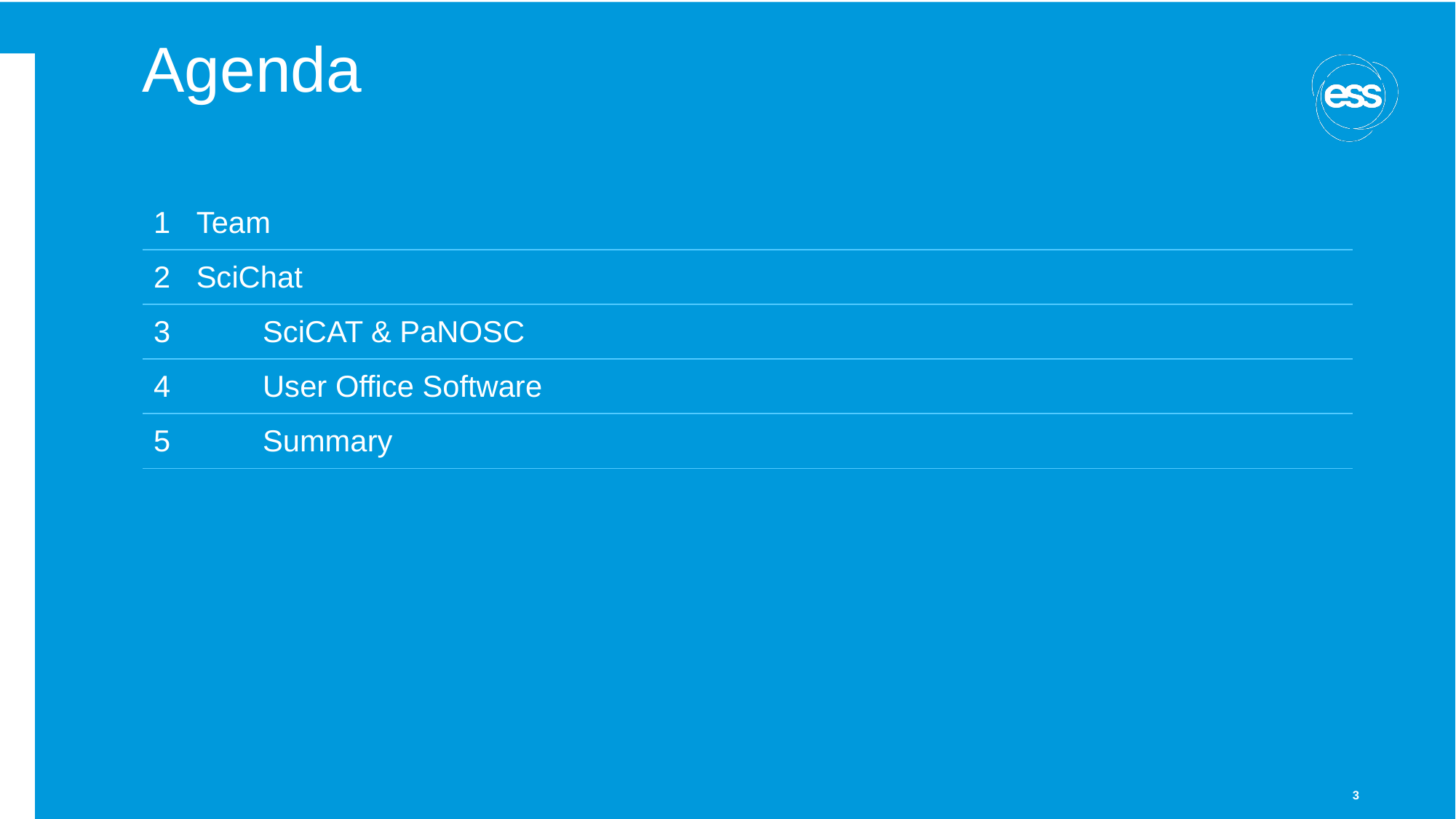

# Agenda
| 1 Team |
| --- |
| 2 SciChat |
| 3 SciCAT & PaNOSC |
| 4 User Office Software |
| 5 Summary |
3